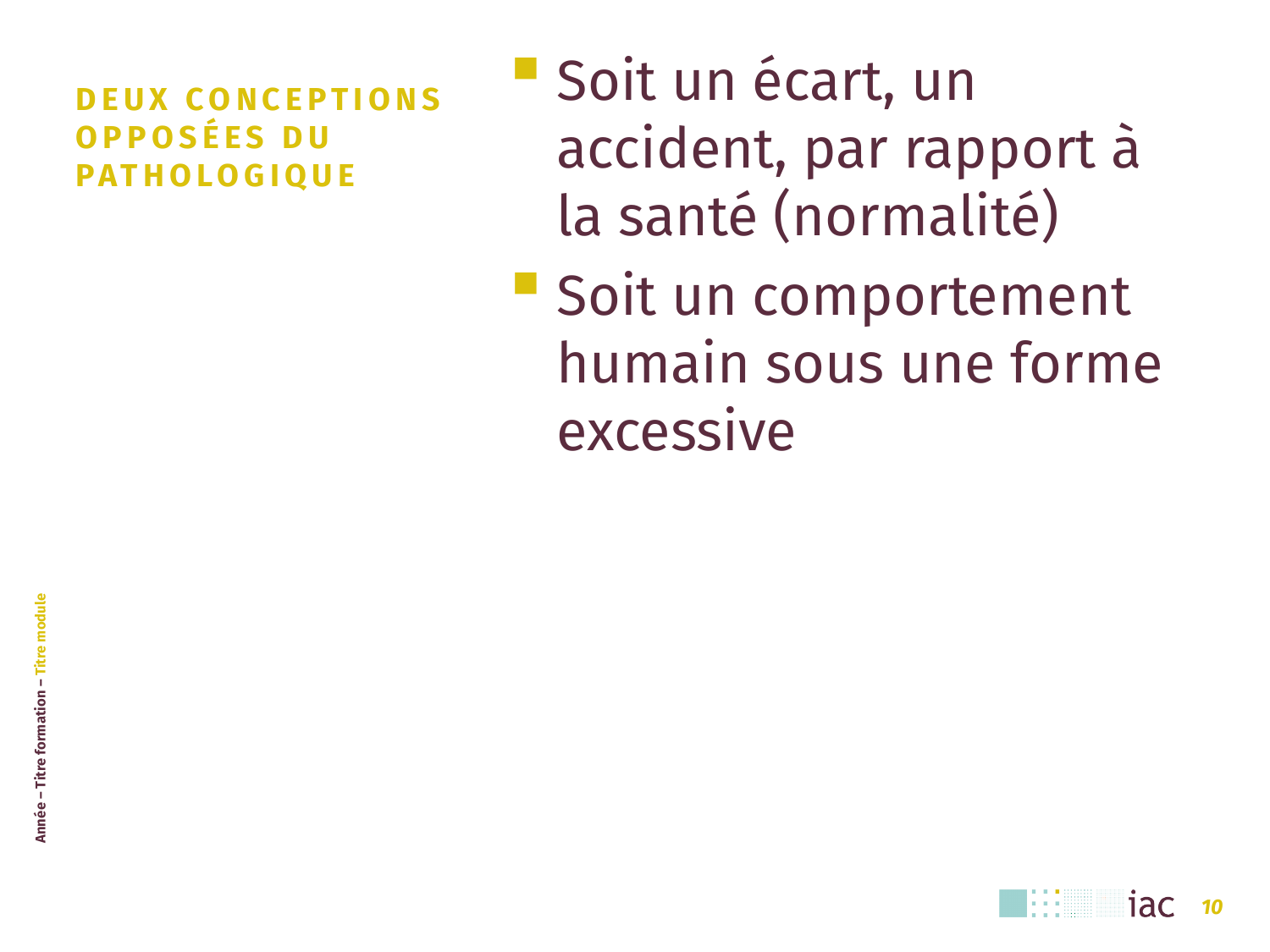

# Deux conceptions opposées du pathologique
Soit un écart, un accident, par rapport à la santé (normalité)
Soit un comportement humain sous une forme excessive